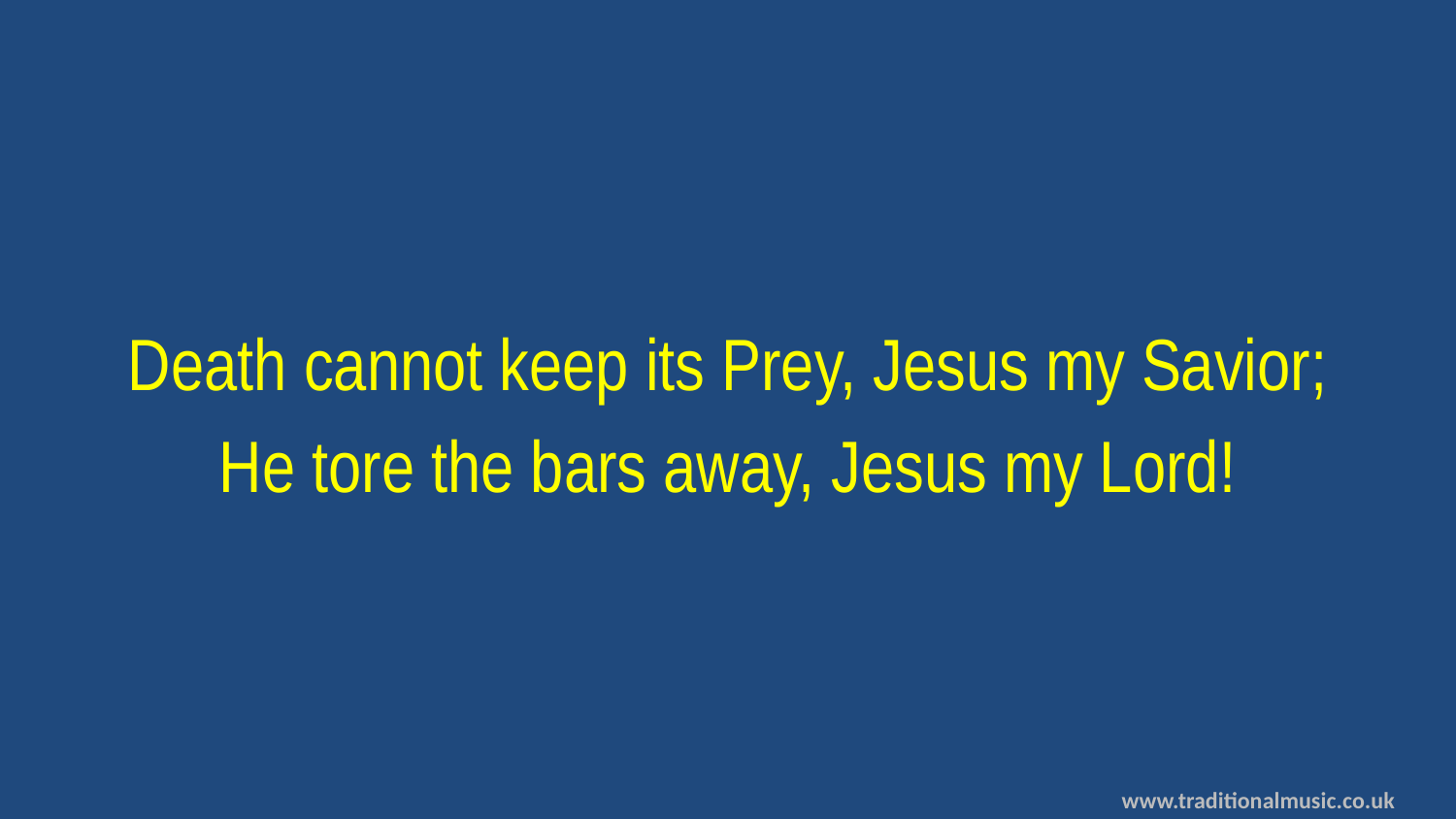

Death cannot keep its Prey, Jesus my Savior;
He tore the bars away, Jesus my Lord!